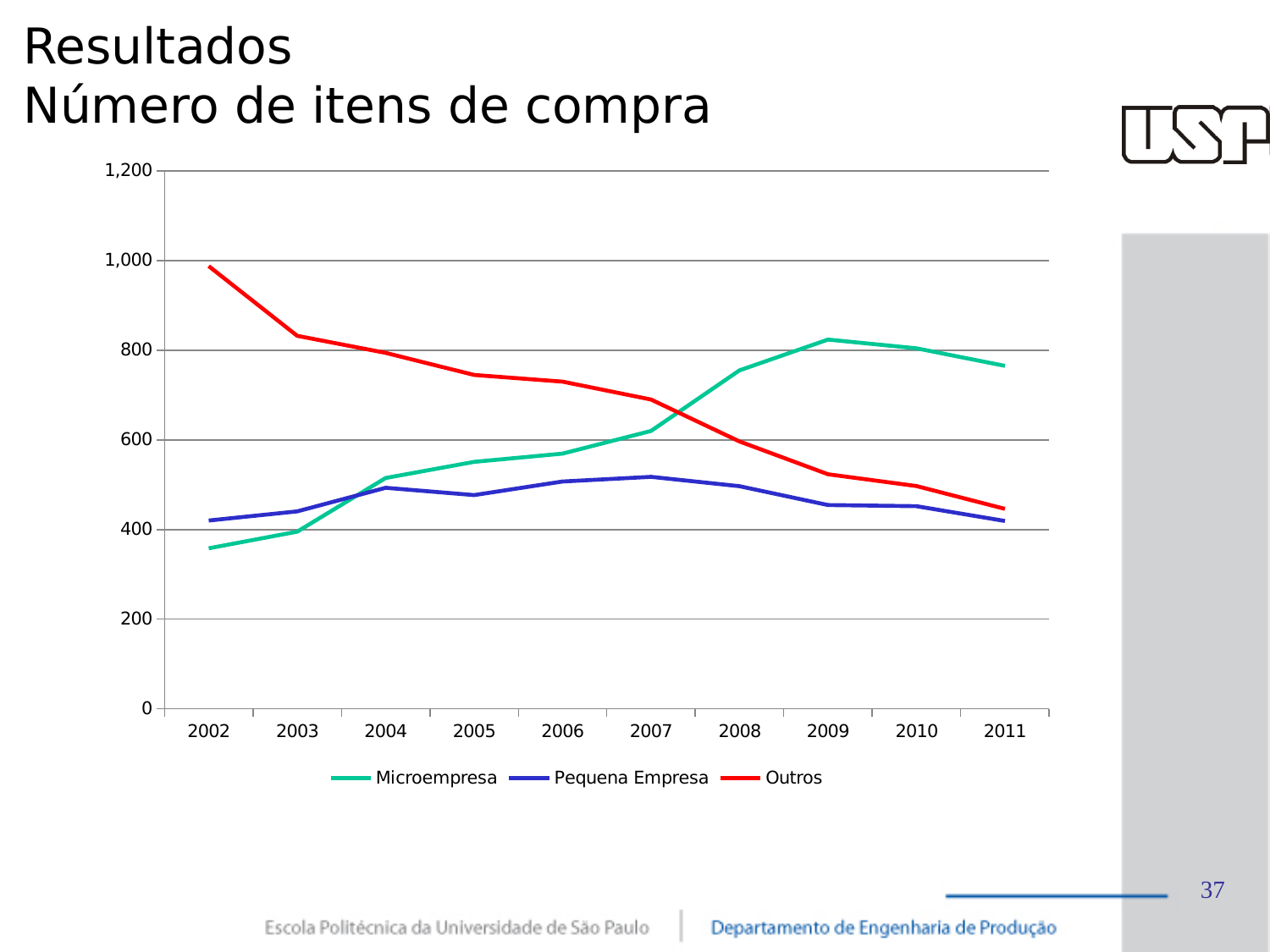

# Resultados Número de itens de compra

### Chart

| Category | Microempresa | Pequena Empresa | Outros |
|---|---|---|---|
| 2002 | 358.02099999999996 | 419.994 | 987.535 |
| 2003 | 395.15400000000005 | 440.41499999999996 | 832.0629999999999 |
| 2004 | 514.8359999999999 | 493.057 | 793.982 |
| 2005 | 550.9219999999999 | 476.7629999999999 | 744.772 |
| 2006 | 569.3609999999999 | 507.02699999999993 | 729.7940000000001 |
| 2007 | 619.9069999999999 | 517.391 | 689.9829999999998 |
| 2008 | 755.048 | 496.595 | 596.4449999999999 |
| 2009 | 823.698 | 454.6019999999999 | 523.244 |
| 2010 | 804.2140000000002 | 451.99699999999996 | 496.89799999999997 |
| 2011 | 765.028 | 418.958 | 445.98399999999987 |
37